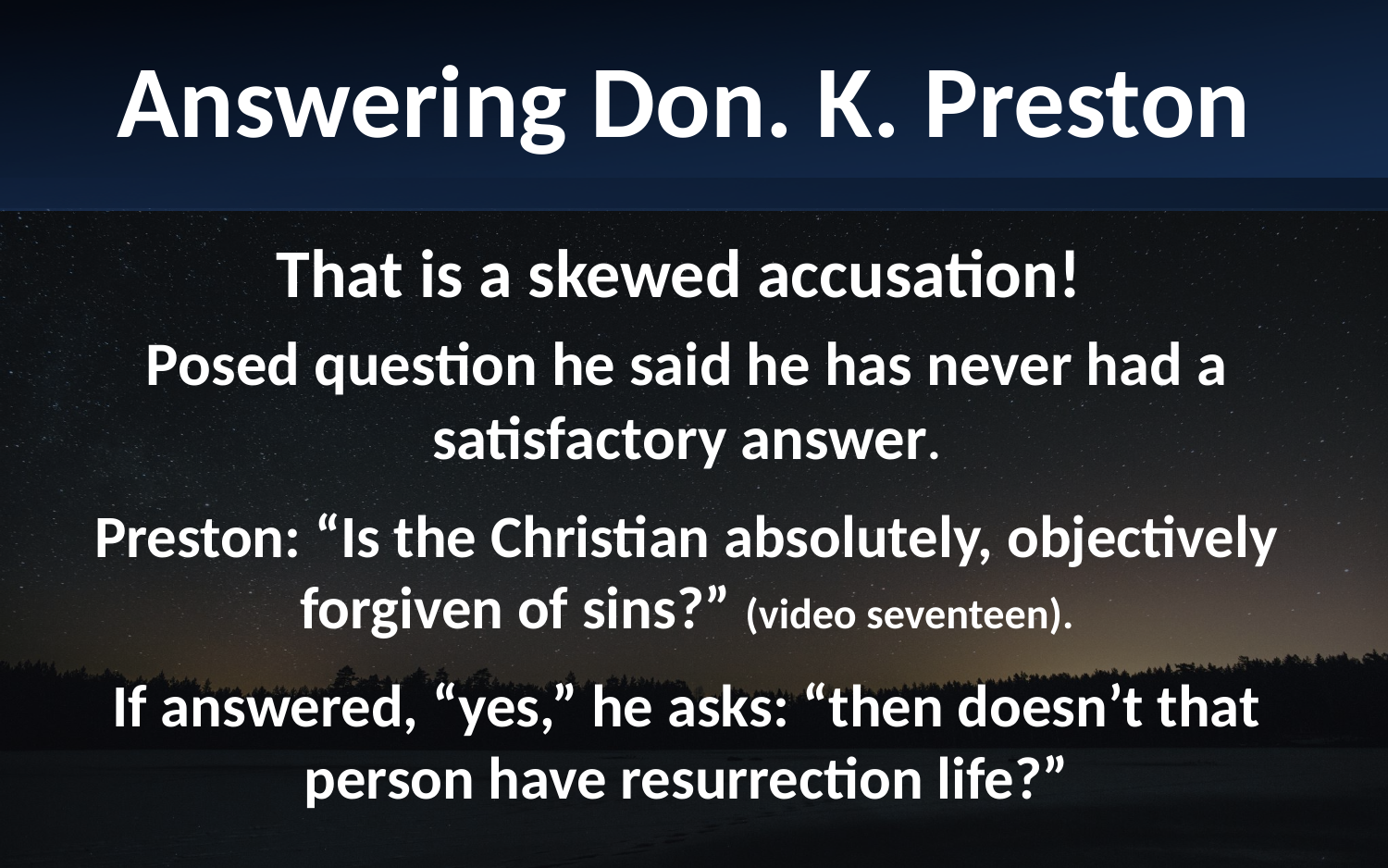

Answering Don. K. Preston
That is a skewed accusation!
Posed question he said he has never had a satisfactory answer.
Preston: “Is the Christian absolutely, objectively forgiven of sins?” (video seventeen).
If answered, “yes,” he asks: “then doesn’t that person have resurrection life?”